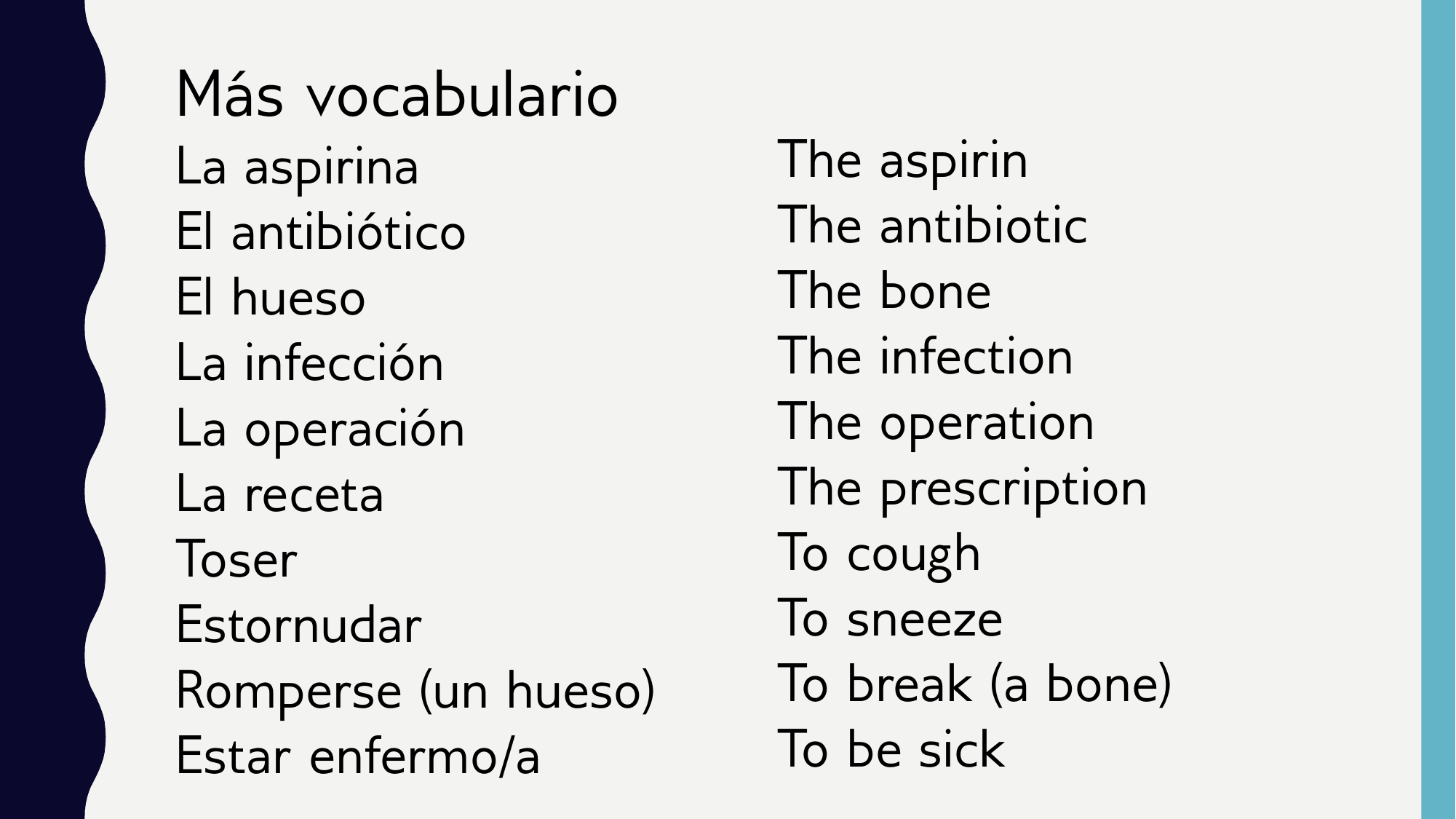

Más vocabulario
La aspirina
El antibiótico
El hueso
La infección
La operación
La receta
Toser
Estornudar
Romperse (un hueso)
Estar enfermo/a

The aspirin
The antibiotic
The bone
The infection
The operation
The prescription
To cough
To sneeze
To break (a bone)
To be sick